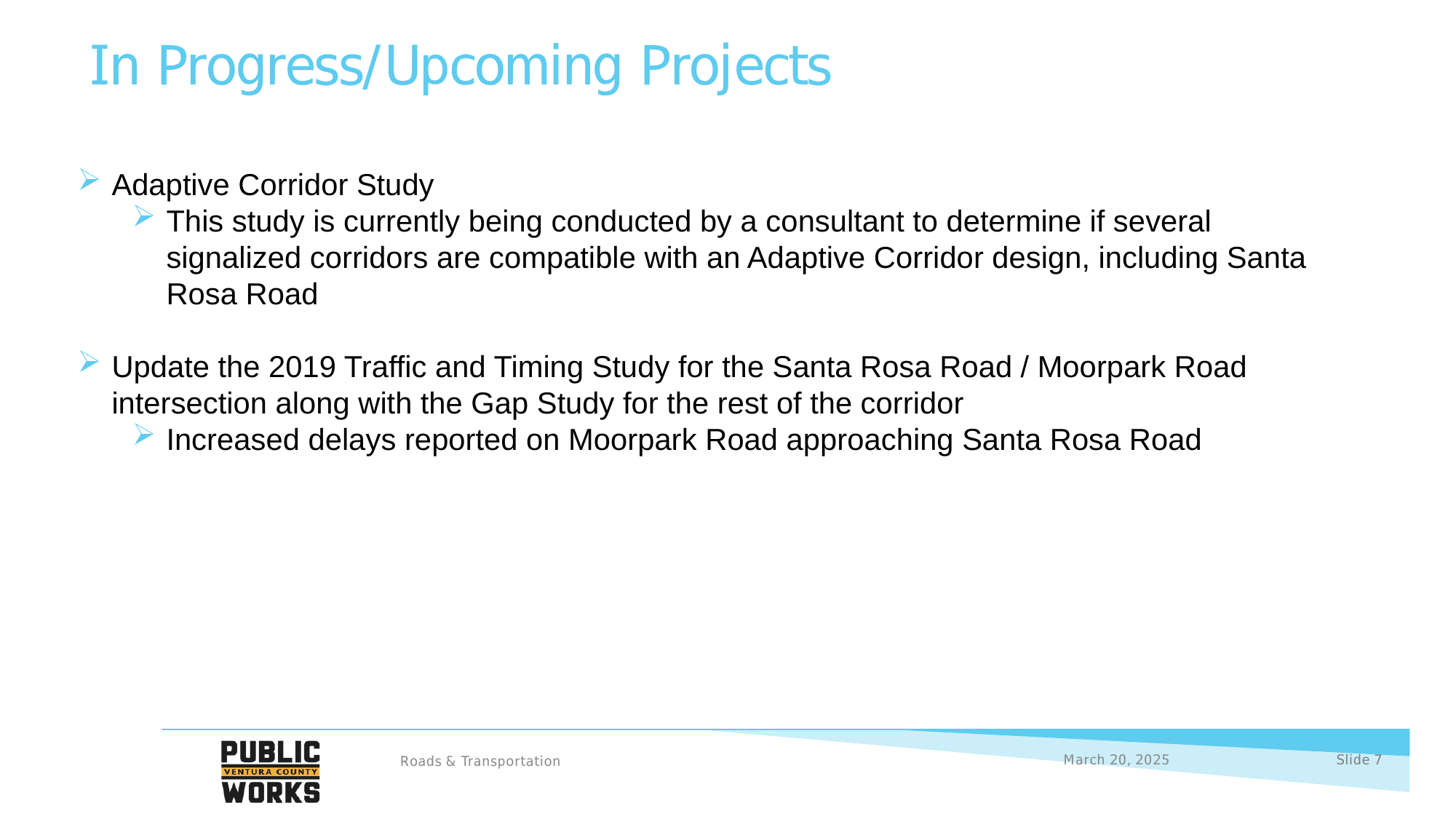

# In Progress/Upcoming Projects
Adaptive Corridor Study
This study is currently being conducted by a consultant to determine if several signalized corridors are compatible with an Adaptive Corridor design, including Santa Rosa Road

Update the 2019 Traffic and Timing Study for the Santa Rosa Road / Moorpark Road intersection along with the Gap Study for the rest of the corridor
Increased delays reported on Moorpark Road approaching Santa Rosa Road

March 20, 2025
Slide 7
Roads & Transportation